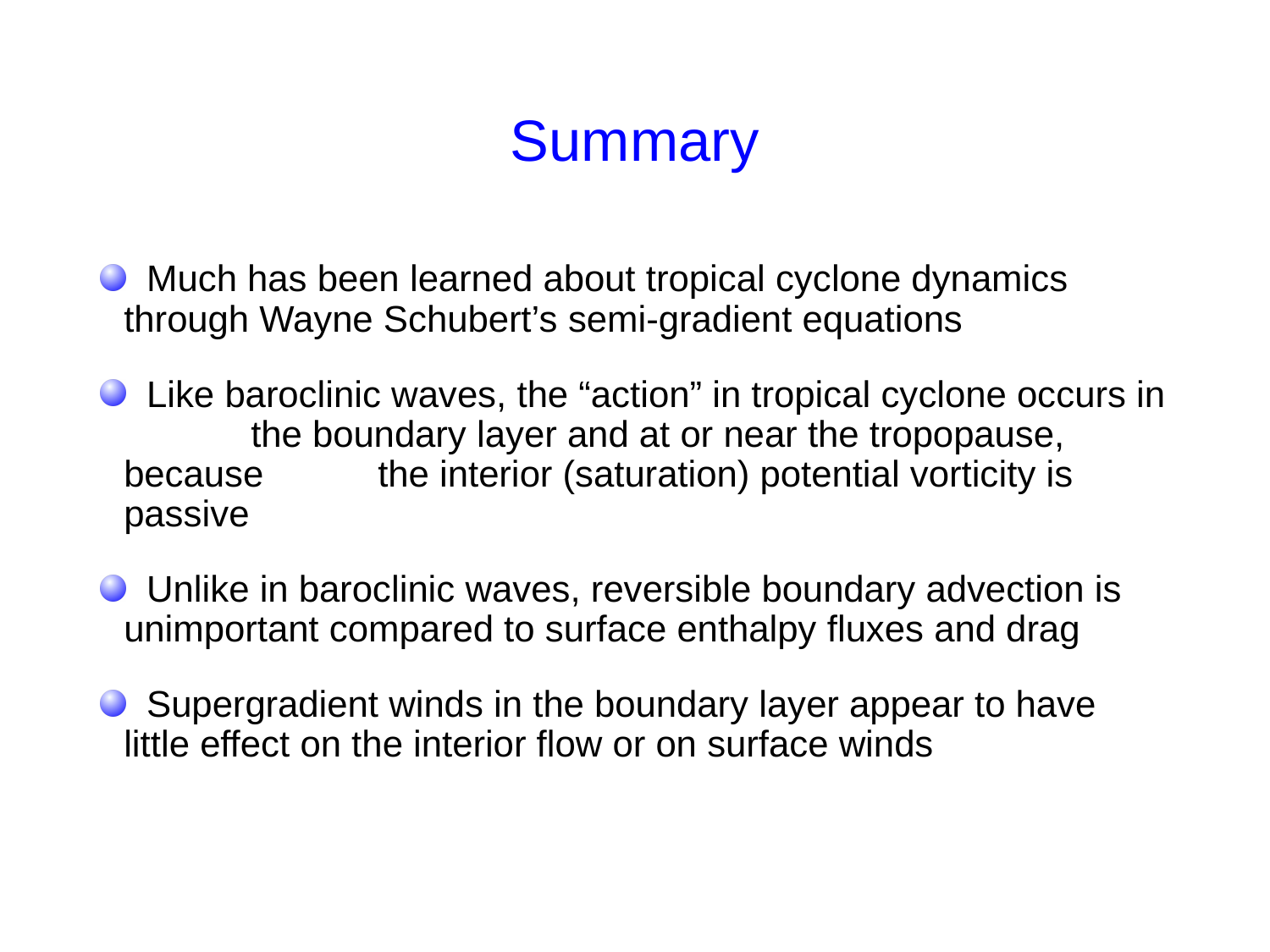

# Summary
  Much has been learned about tropical cyclone dynamics 	through Wayne Schubert’s semi-gradient equations
  Like baroclinic waves, the “action” in tropical cyclone occurs in 	the boundary layer and at or near the tropopause, because 	the interior (saturation) potential vorticity is passive
  Unlike in baroclinic waves, reversible boundary advection is 	unimportant compared to surface enthalpy fluxes and drag
  Supergradient winds in the boundary layer appear to have 	little effect on the interior flow or on surface winds